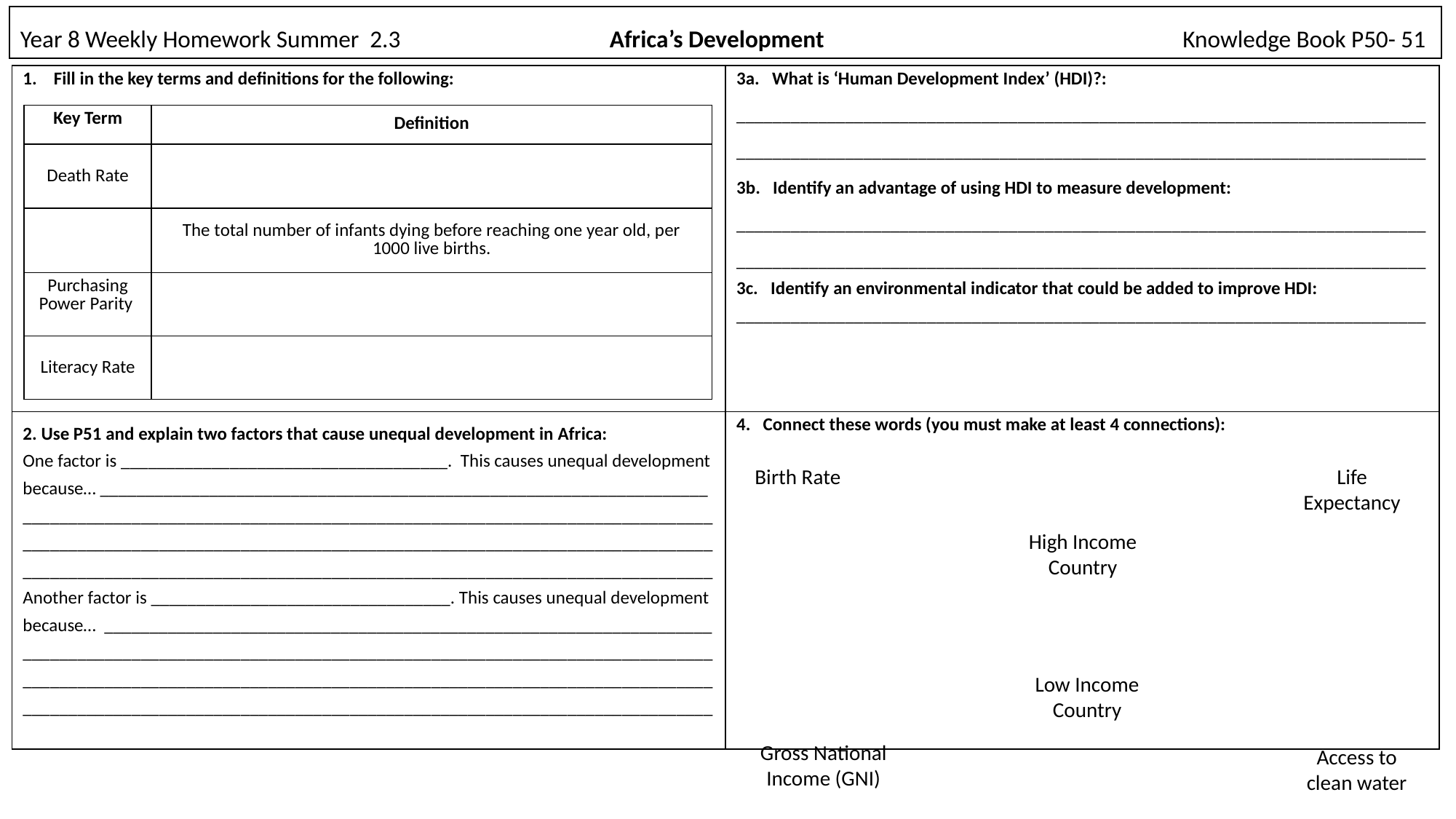

Year 8 Weekly Homework Summer  2.3	                            Africa’s Development	                                                     Knowledge Book P50- 51
| 1. Fill in the key terms and definitions for the following: | 3a.  What is ‘Human Development Index’ (HDI)?: \_\_\_\_\_\_\_\_\_\_\_\_\_\_\_\_\_\_\_\_\_\_\_\_\_\_\_\_\_\_\_\_\_\_\_\_\_\_\_\_\_\_\_\_\_\_\_\_\_\_\_\_\_\_\_\_\_\_\_\_\_\_\_\_\_\_\_\_\_\_\_\_\_\_\_\_\_\_\_\_\_\_\_\_\_\_\_\_\_\_\_\_\_\_\_\_\_\_\_\_\_\_\_\_\_\_\_\_\_\_\_\_\_\_\_\_\_\_\_\_\_\_\_\_\_\_\_\_\_\_\_\_\_\_\_\_\_\_\_\_\_\_\_\_\_\_\_\_\_\_\_\_ 3b. Identify an advantage of using HDI to measure development: \_\_\_\_\_\_\_\_\_\_\_\_\_\_\_\_\_\_\_\_\_\_\_\_\_\_\_\_\_\_\_\_\_\_\_\_\_\_\_\_\_\_\_\_\_\_\_\_\_\_\_\_\_\_\_\_\_\_\_\_\_\_\_\_\_\_\_\_\_\_\_\_\_\_\_\_\_\_\_\_\_\_\_\_\_\_\_\_\_\_\_\_\_\_\_\_\_\_\_\_\_\_\_\_\_\_\_\_\_\_\_\_\_\_\_\_\_\_\_\_\_\_\_\_\_\_\_\_\_\_\_\_\_\_\_\_\_\_\_\_\_\_\_\_\_\_\_\_\_\_\_\_ 3c. Identify an environmental indicator that could be added to improve HDI: \_\_\_\_\_\_\_\_\_\_\_\_\_\_\_\_\_\_\_\_\_\_\_\_\_\_\_\_\_\_\_\_\_\_\_\_\_\_\_\_\_\_\_\_\_\_\_\_\_\_\_\_\_\_\_\_\_\_\_\_\_\_\_\_\_\_\_\_\_\_\_\_\_\_\_\_ |
| --- | --- |
| 2. Use P51 and explain two factors that cause unequal development in Africa: One factor is \_\_\_\_\_\_\_\_\_\_\_\_\_\_\_\_\_\_\_\_\_\_\_\_\_\_\_\_\_\_\_\_\_\_\_\_. This causes unequal development because… \_\_\_\_\_\_\_\_\_\_\_\_\_\_\_\_\_\_\_\_\_\_\_\_\_\_\_\_\_\_\_\_\_\_\_\_\_\_\_\_\_\_\_\_\_\_\_\_\_\_\_\_\_\_\_\_\_\_\_\_\_\_\_\_\_\_\_ \_\_\_\_\_\_\_\_\_\_\_\_\_\_\_\_\_\_\_\_\_\_\_\_\_\_\_\_\_\_\_\_\_\_\_\_\_\_\_\_\_\_\_\_\_\_\_\_\_\_\_\_\_\_\_\_\_\_\_\_\_\_\_\_\_\_\_\_\_\_\_\_\_\_\_\_\_\_\_\_\_\_\_\_\_\_\_\_\_\_\_\_\_\_\_\_\_\_\_\_\_\_\_\_\_\_\_\_\_\_\_\_\_\_\_\_\_\_\_\_\_\_\_\_\_\_\_\_\_\_\_\_\_\_\_\_\_\_\_\_\_\_\_\_\_\_\_\_\_\_\_\_\_\_\_\_\_\_\_\_\_\_\_\_\_\_\_\_\_\_\_\_\_\_\_\_\_\_\_\_\_\_\_\_\_\_\_\_\_\_\_\_\_\_\_\_\_\_\_\_\_\_\_\_\_\_\_\_\_\_\_\_\_\_\_\_\_\_\_\_\_\_\_\_\_\_\_\_ Another factor is \_\_\_\_\_\_\_\_\_\_\_\_\_\_\_\_\_\_\_\_\_\_\_\_\_\_\_\_\_\_\_\_\_. This causes unequal development because… \_\_\_\_\_\_\_\_\_\_\_\_\_\_\_\_\_\_\_\_\_\_\_\_\_\_\_\_\_\_\_\_\_\_\_\_\_\_\_\_\_\_\_\_\_\_\_\_\_\_\_\_\_\_\_\_\_\_\_\_\_\_\_\_\_\_\_ \_\_\_\_\_\_\_\_\_\_\_\_\_\_\_\_\_\_\_\_\_\_\_\_\_\_\_\_\_\_\_\_\_\_\_\_\_\_\_\_\_\_\_\_\_\_\_\_\_\_\_\_\_\_\_\_\_\_\_\_\_\_\_\_\_\_\_\_\_\_\_\_\_\_\_\_ \_\_\_\_\_\_\_\_\_\_\_\_\_\_\_\_\_\_\_\_\_\_\_\_\_\_\_\_\_\_\_\_\_\_\_\_\_\_\_\_\_\_\_\_\_\_\_\_\_\_\_\_\_\_\_\_\_\_\_\_\_\_\_\_\_\_\_\_\_\_\_\_\_\_\_\_\_\_\_\_\_\_\_\_\_\_\_\_\_\_\_\_\_\_\_\_\_\_\_\_\_\_\_\_\_\_\_\_\_\_\_\_\_\_\_\_\_\_\_\_\_\_\_\_\_\_\_\_\_\_\_\_\_\_\_\_\_\_\_\_\_\_\_\_\_\_\_\_\_\_\_\_ | 4. Connect these words (you must make at least 4 connections): |
| Key Term | Definition |
| --- | --- |
| Death Rate |  |
|  | The total number of infants dying before reaching one year old, per 1000 live births. |
| Purchasing Power Parity |  |
| Literacy Rate |  |
Birth Rate
Life Expectancy
High Income Country
Low Income Country
Gross National Income (GNI)
Access to clean water